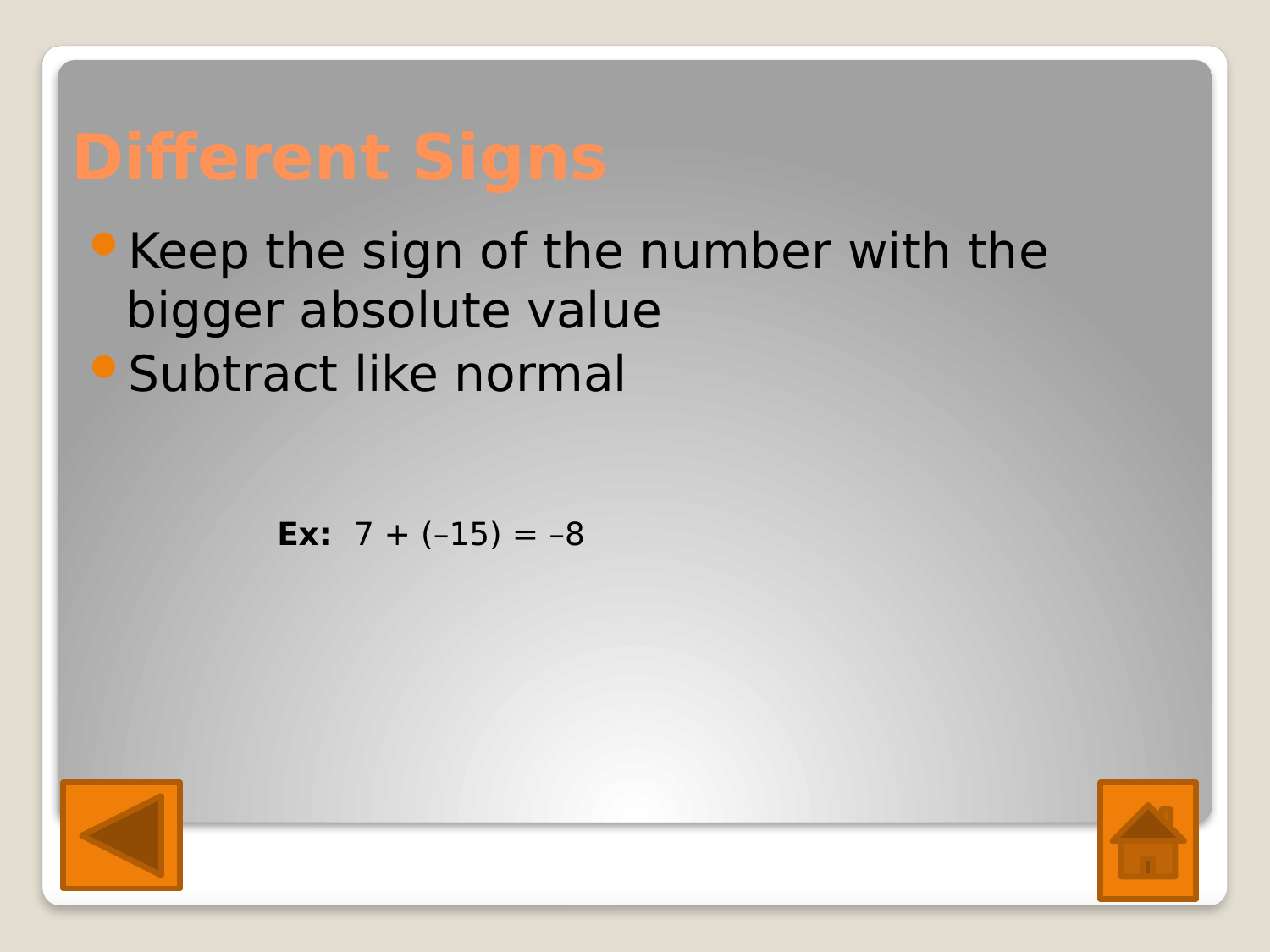

# Different Signs
Keep the sign of the number with the bigger absolute value
Subtract like normal
Ex:  7 + (–15) = –8